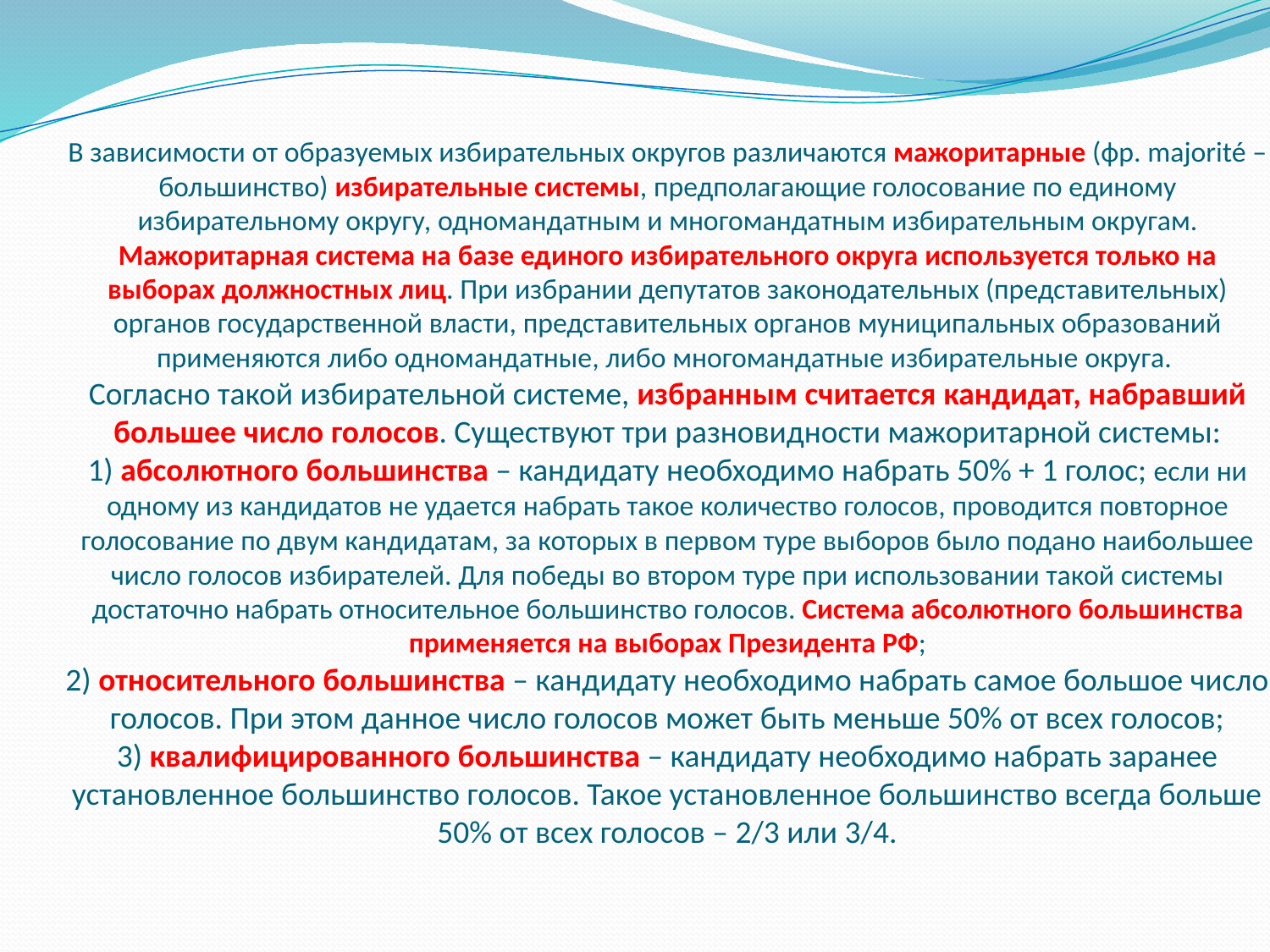

В зависимости от образуемых избирательных округов различаются мажоритарные (фр. majorité – большинство) избирательные системы, предполагающие голосование по единому избирательному округу, одномандатным и многомандатным избирательным округам. Мажоритарная система на базе единого избирательного округа используется только на выборах должностных лиц. При избрании депутатов законодательных (представительных) органов государственной власти, представительных органов муниципальных образований применяются либо одномандатные, либо многомандатные избирательные округа. 
Согласно такой избирательной системе, избранным считается кандидат, набравший большее число голосов. Существуют три разновидности мажоритарной системы:
1) абсолютного большинства – кандидату необходимо набрать 50% + 1 голос; если ни одному из кандидатов не удается набрать такое количество голосов, проводится повторное голосование по двум кандидатам, за которых в первом туре выборов было подано наибольшее число голосов избирателей. Для победы во втором туре при использовании такой системы достаточно набрать относительное большинство голосов. Система абсолютного большинства применяется на выборах Президента РФ;
2) относительного большинства – кандидату необходимо набрать самое большое число голосов. При этом данное число голосов может быть меньше 50% от всех голосов;
3) квалифицированного большинства – кандидату необходимо набрать заранее установленное большинство голосов. Такое установленное большинство всегда больше 50% от всех голосов – 2/3 или 3/4.